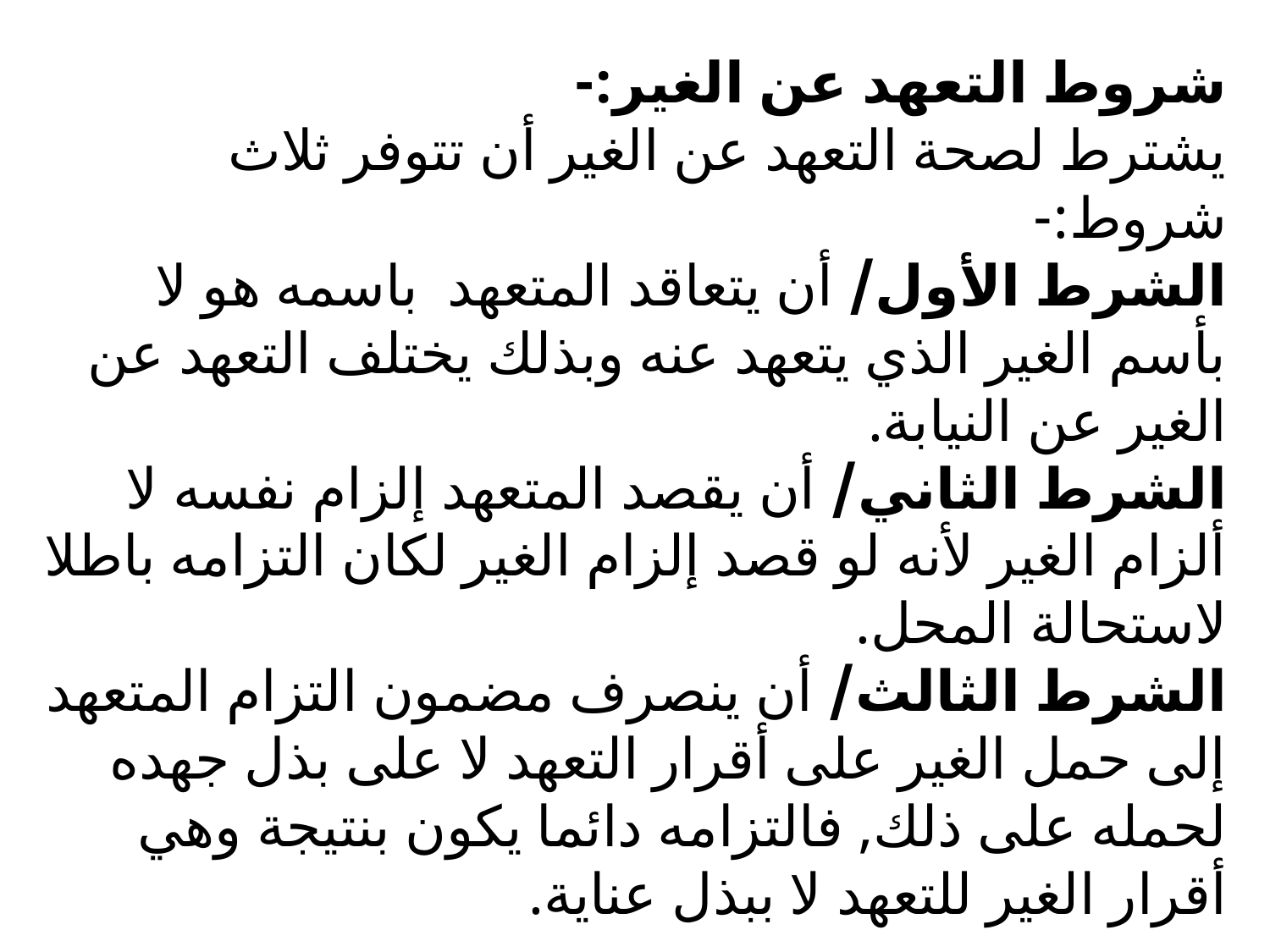

# شروط التعهد عن الغير:- يشترط لصحة التعهد عن الغير أن تتوفر ثلاث شروط:- الشرط الأول/ أن يتعاقد المتعهد  باسمه هو لا بأسم الغير الذي يتعهد عنه وبذلك يختلف التعهد عن الغير عن النيابة. الشرط الثاني/ أن يقصد المتعهد إلزام نفسه لا ألزام الغير لأنه لو قصد إلزام الغير لكان التزامه باطلا لاستحالة المحل. الشرط الثالث/ أن ينصرف مضمون التزام المتعهد إلى حمل الغير على أقرار التعهد لا على بذل جهده لحمله على ذلك, فالتزامه دائما يكون بنتيجة وهي أقرار الغير للتعهد لا ببذل عناية.